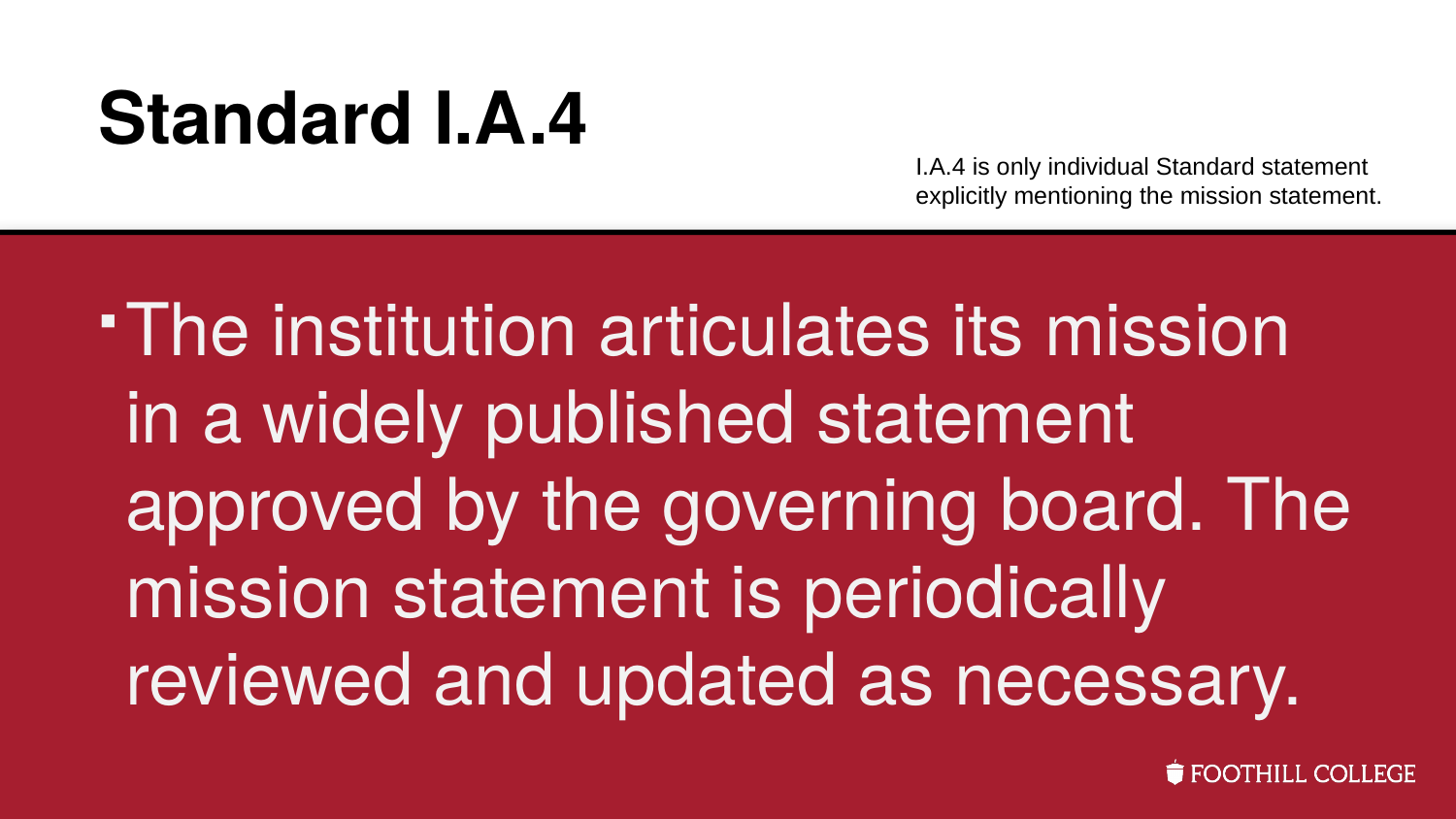

# Standard I.A.4
I.A.4 is only individual Standard statement explicitly mentioning the mission statement.
The institution articulates its mission in a widely published statement approved by the governing board. The mission statement is periodically reviewed and updated as necessary.